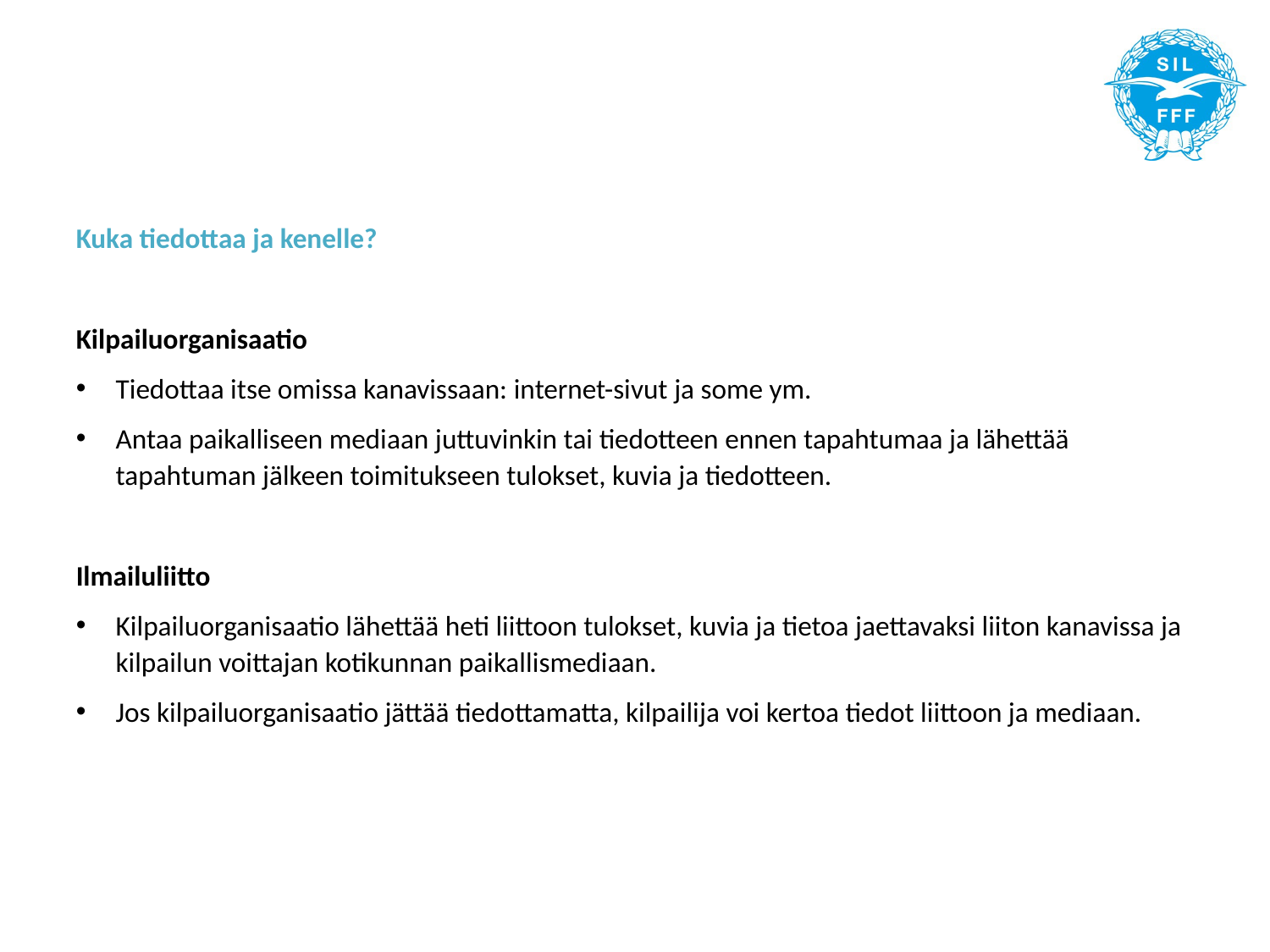

Kuka tiedottaa ja kenelle?

Kilpailuorganisaatio
Tiedottaa itse omissa kanavissaan: internet-sivut ja some ym.
Antaa paikalliseen mediaan juttuvinkin tai tiedotteen ennen tapahtumaa ja lähettää tapahtuman jälkeen toimitukseen tulokset, kuvia ja tiedotteen.

Ilmailuliitto
Kilpailuorganisaatio lähettää heti liittoon tulokset, kuvia ja tietoa jaettavaksi liiton kanavissa ja kilpailun voittajan kotikunnan paikallismediaan.
Jos kilpailuorganisaatio jättää tiedottamatta, kilpailija voi kertoa tiedot liittoon ja mediaan.